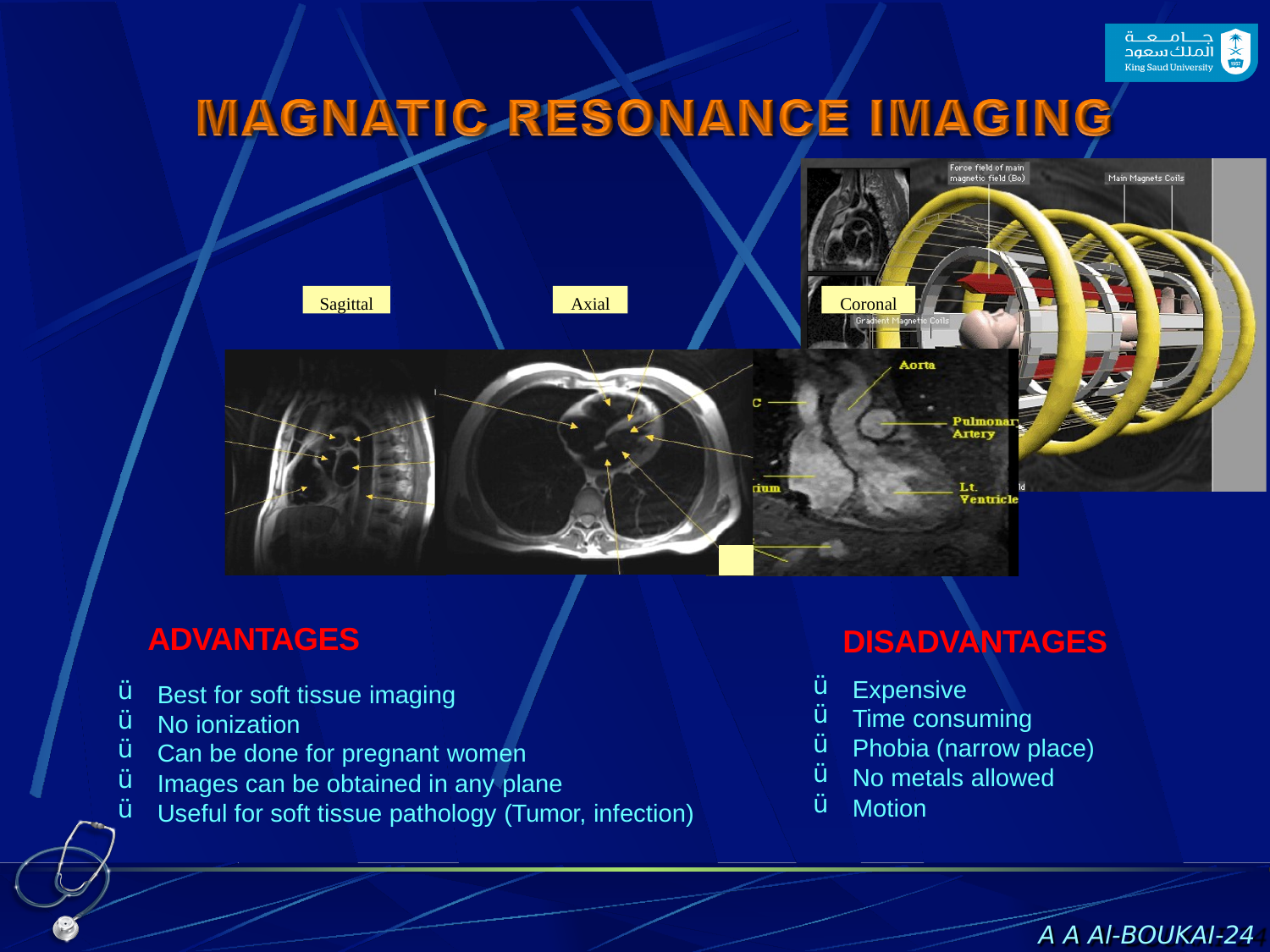

Sagittal
Axial
Coronal

ADVANTAGES
Best for soft tissue imaging
No ionization
Can be done for pregnant women
Images can be obtained in any plane
Useful for soft tissue pathology (Tumor, infection)
DISADVANTAGES
Expensive
Time consuming
Phobia (narrow place)
No metals allowed
Motion

A A Al-BOUKAI-24